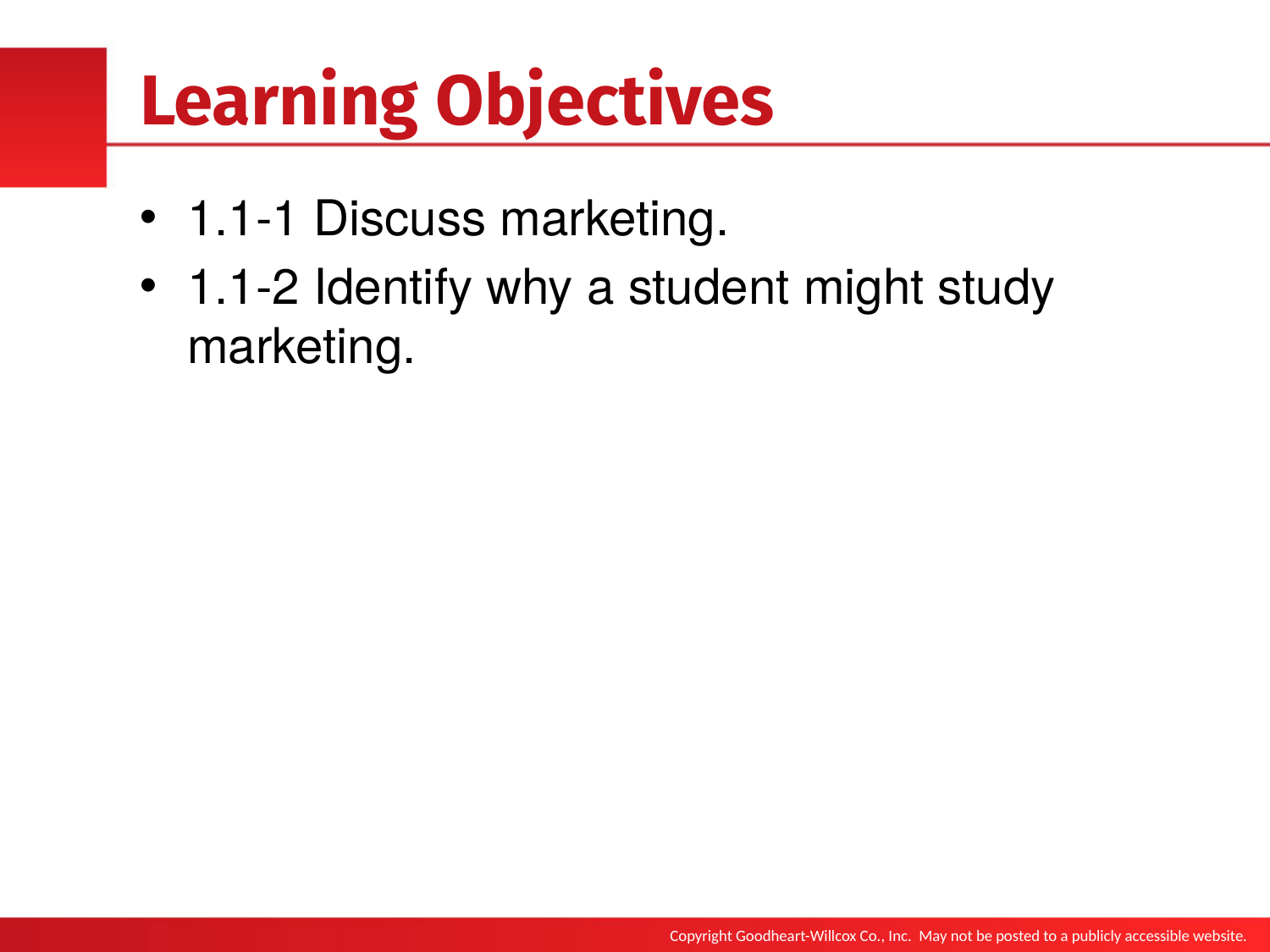

# Learning Objectives
1.1-1 Discuss marketing.
1.1-2 Identify why a student might study marketing.